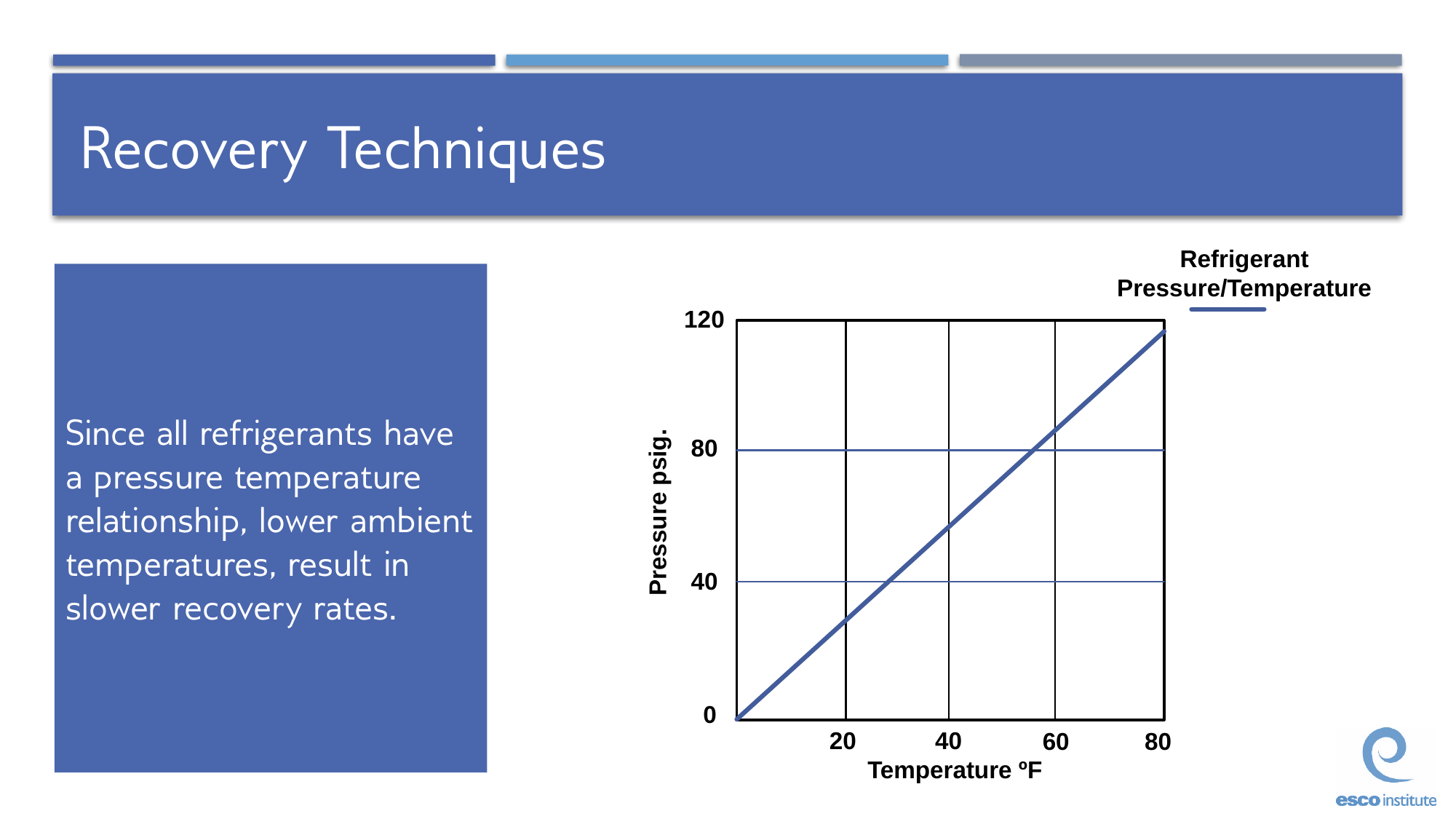

# Recovery Techniques
Refrigerant Pressure/Temperature
120

80
Pressure psig.
40
0
20
40
60
80
Temperature ºF
Since all refrigerants have a pressure temperature relationship, lower ambient temperatures, result in slower recovery rates.